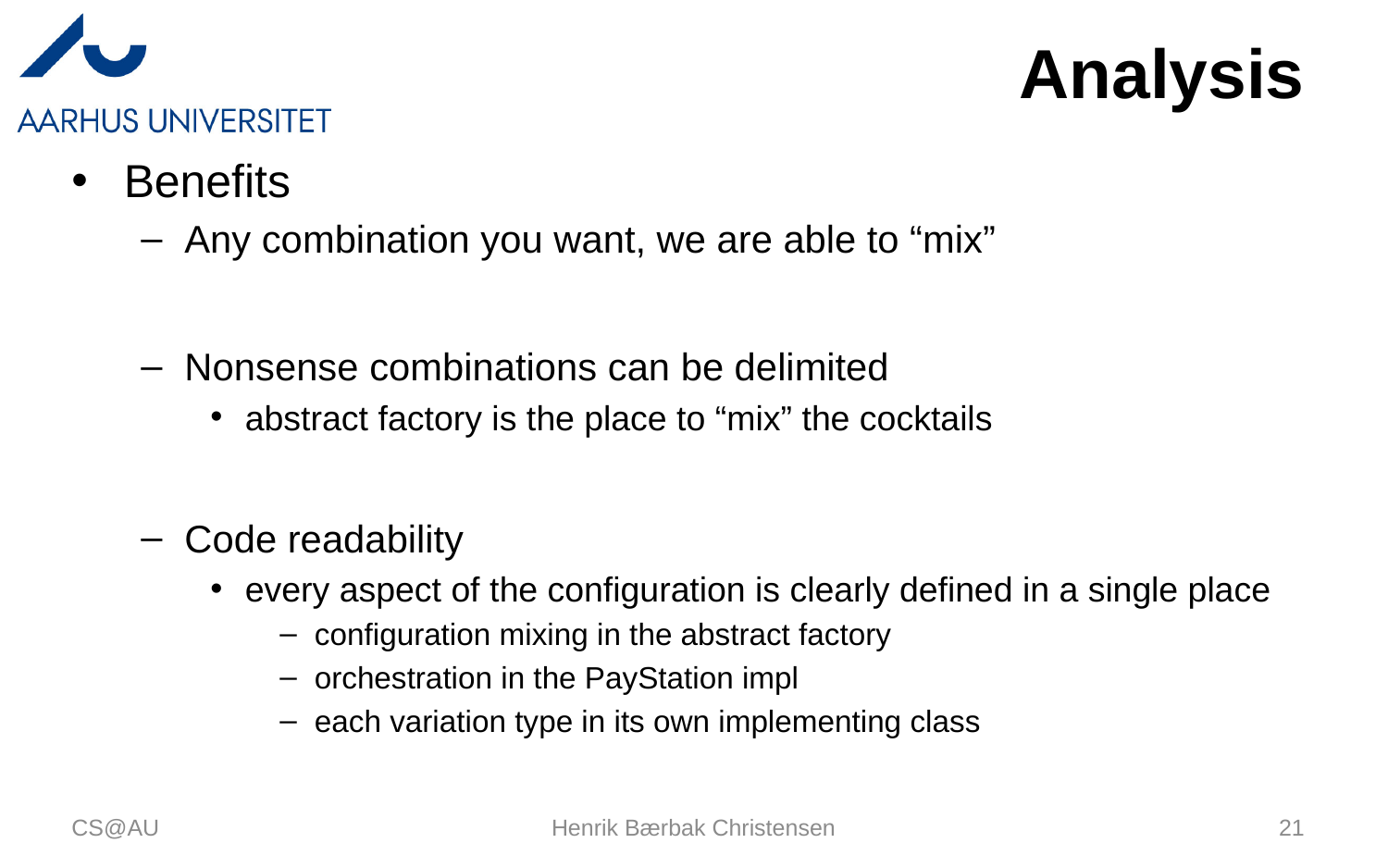

# Analysis
Benefits
Any combination you want, we are able to “mix”

Nonsense combinations can be delimited
abstract factory is the place to “mix” the cocktails

Code readability
every aspect of the configuration is clearly defined in a single place
configuration mixing in the abstract factory
orchestration in the PayStation impl
each variation type in its own implementing class
CS@AU
Henrik Bærbak Christensen
21